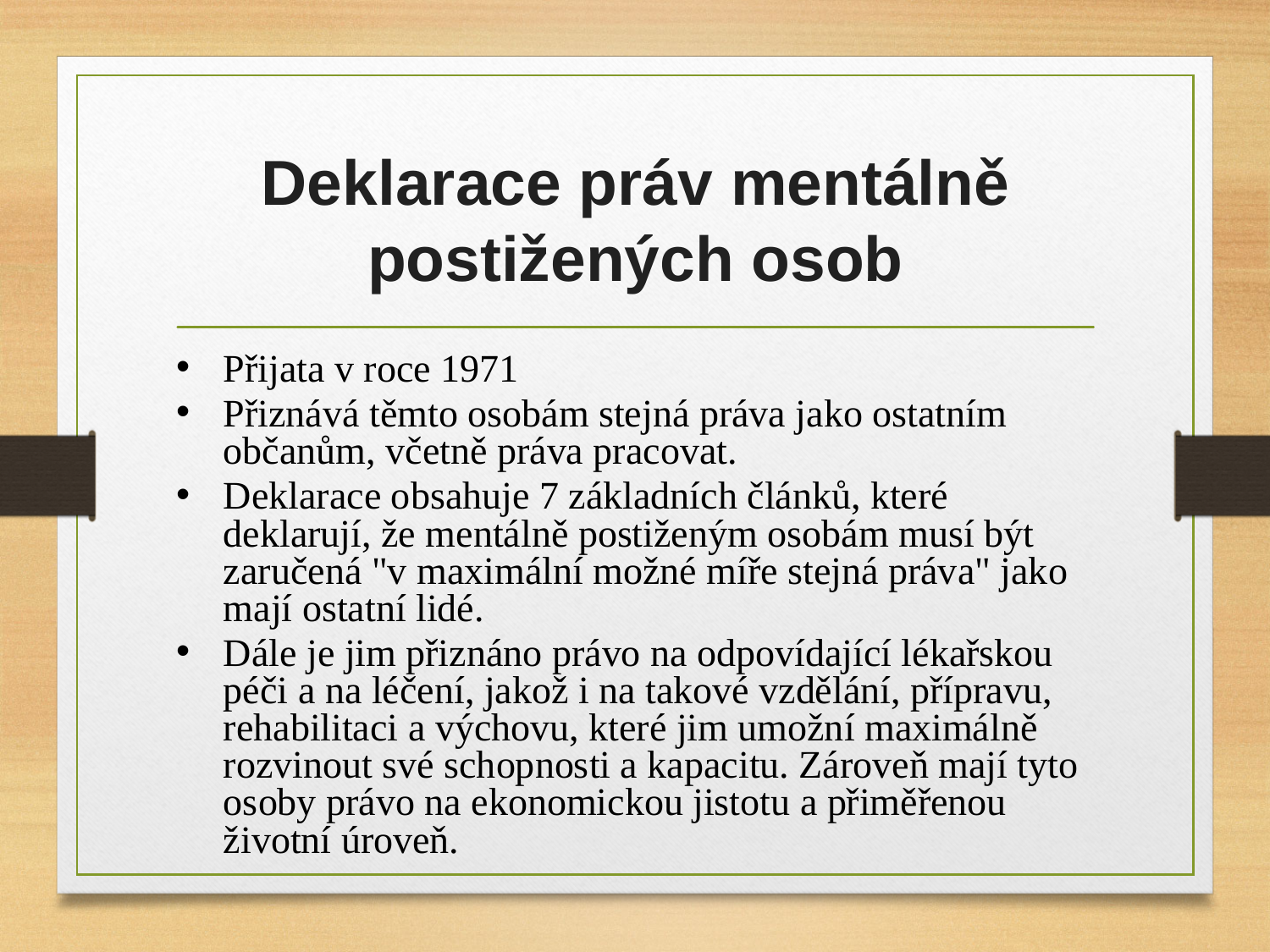

# Deklarace práv mentálně postižených osob
Přijata v roce 1971
Přiznává těmto osobám stejná práva jako ostatním občanům, včetně práva pracovat.
Deklarace obsahuje 7 základních článků, které deklarují, že mentálně postiženým osobám musí být zaručená "v maximální možné míře stejná práva" jako mají ostatní lidé.
Dále je jim přiznáno právo na odpovídající lékařskou péči a na léčení, jakož i na takové vzdělání, přípravu, rehabilitaci a výchovu, které jim umožní maximálně rozvinout své schopnosti a kapacitu. Zároveň mají tyto osoby právo na ekonomickou jistotu a přiměřenou životní úroveň.